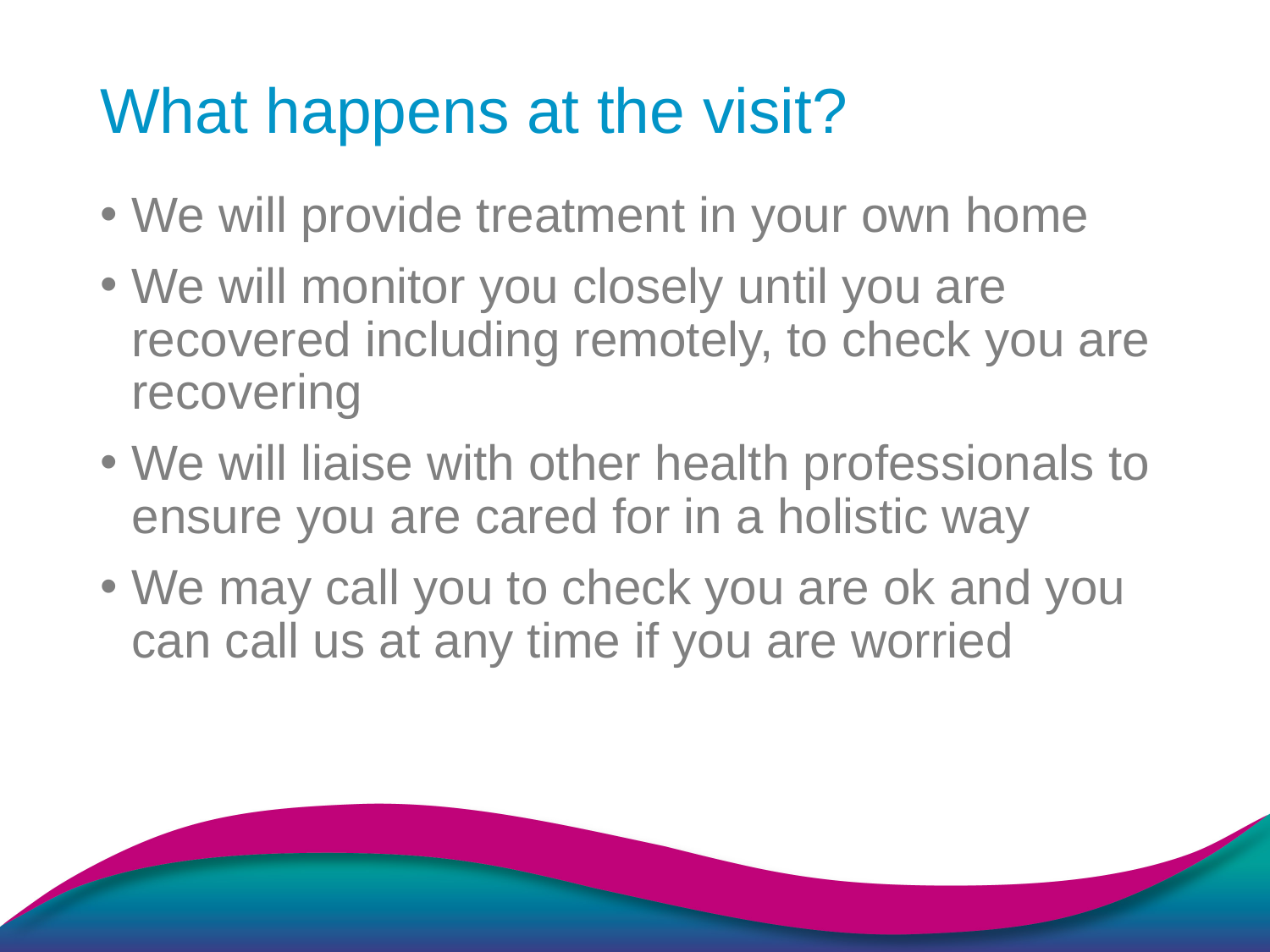

# What happens at the visit?
We will provide treatment in your own home
We will monitor you closely until you are recovered including remotely, to check you are recovering
We will liaise with other health professionals to ensure you are cared for in a holistic way
We may call you to check you are ok and you can call us at any time if you are worried